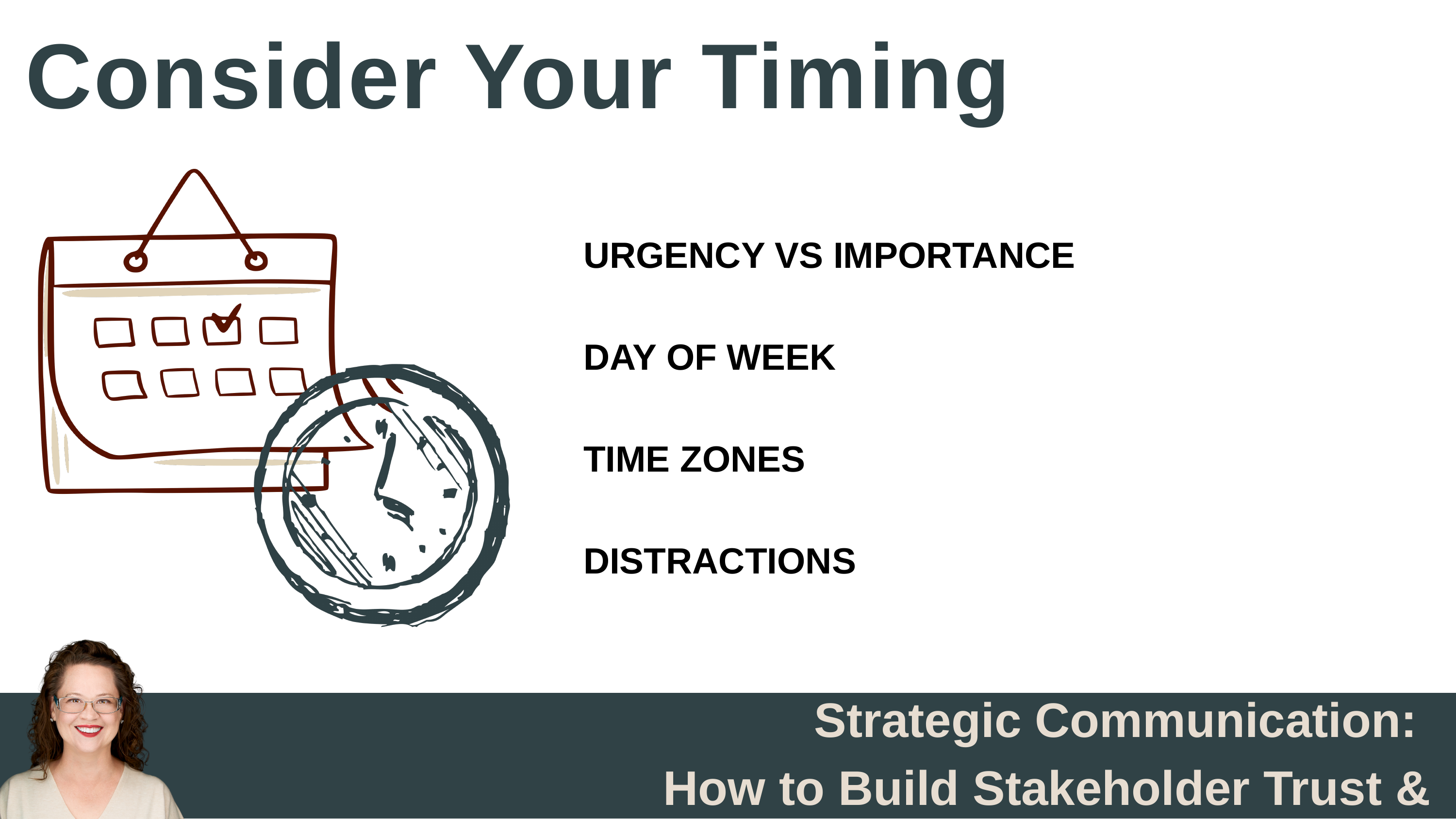

Consider Your Timing

URGENCY VS IMPORTANCE

DAY OF WEEK

TIME ZONES

DISTRACTIONS

Strategic Communication:
How to Build Stakeholder Trust & Alignment